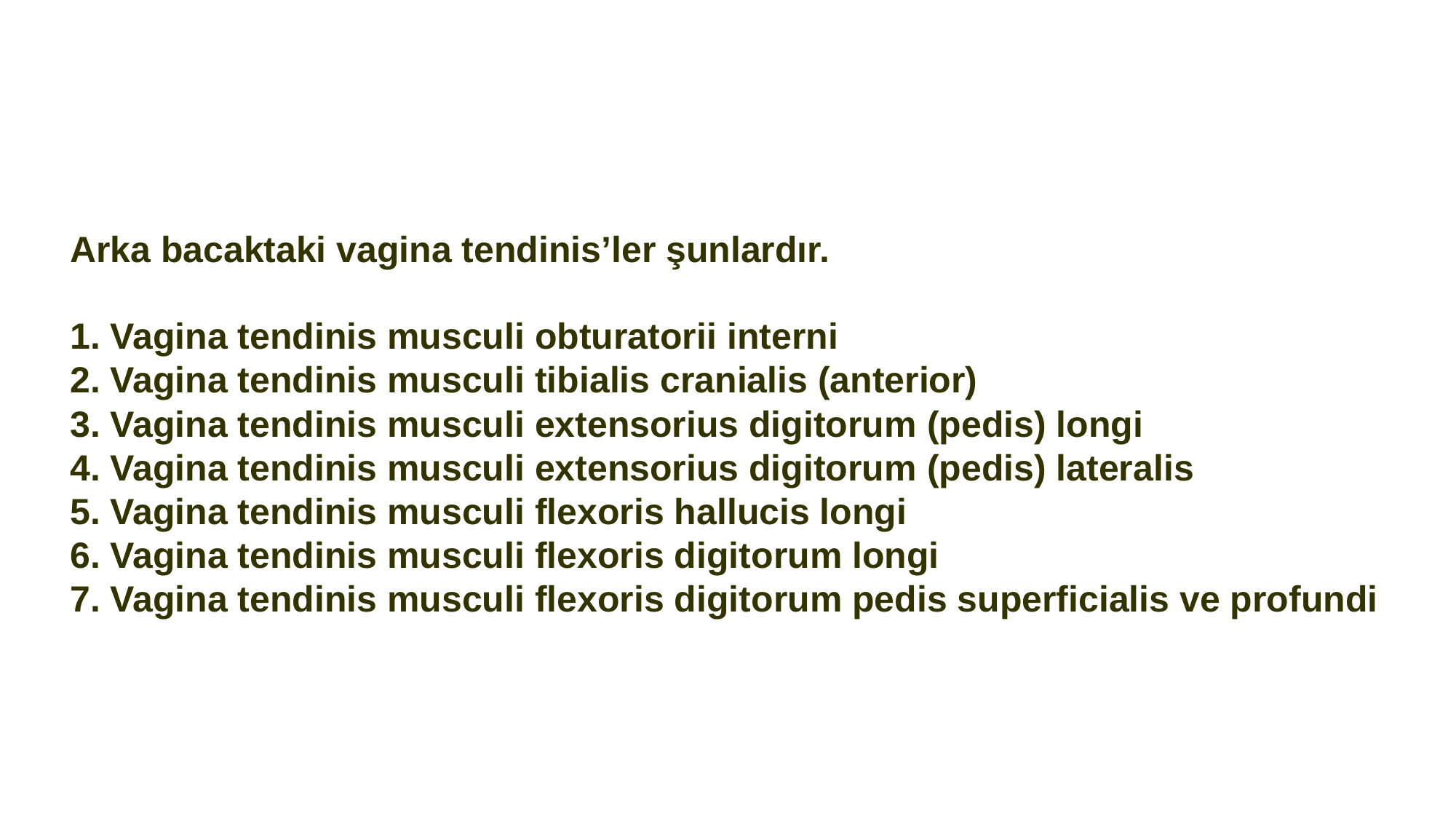

Arka bacaktaki vagina tendinis’ler şunlardır.

1. Vagina tendinis musculi obturatorii interni
2. Vagina tendinis musculi tibialis cranialis (anterior)
3. Vagina tendinis musculi extensorius digitorum (pedis) longi
4. Vagina tendinis musculi extensorius digitorum (pedis) lateralis
5. Vagina tendinis musculi flexoris hallucis longi
6. Vagina tendinis musculi flexoris digitorum longi
7. Vagina tendinis musculi flexoris digitorum pedis superficialis ve profundi